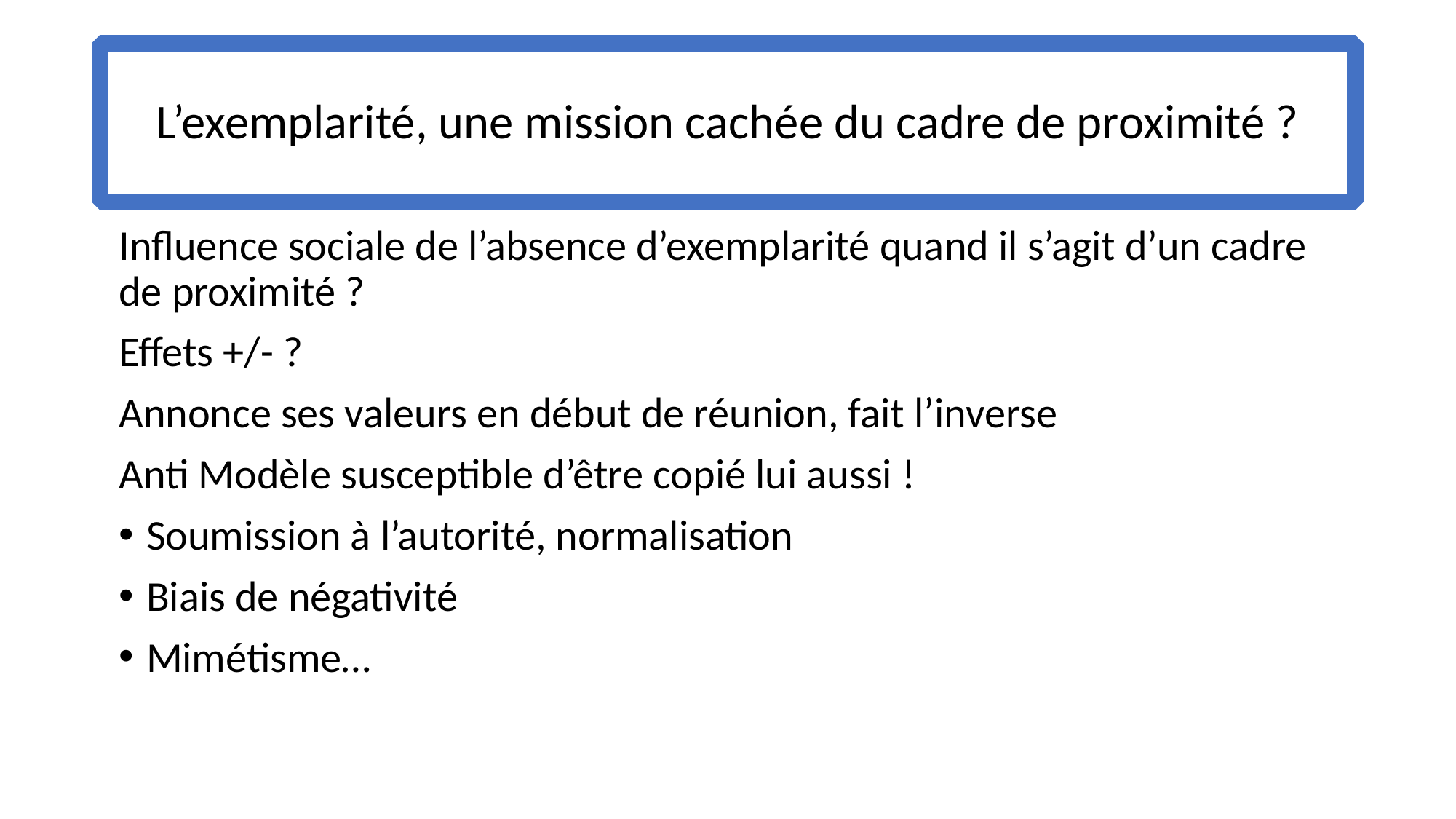

# L’exemplarité, une mission cachée du cadre de proximité ?
Influence sociale de l’absence d’exemplarité quand il s’agit d’un cadre de proximité ?
Effets +/- ?
Annonce ses valeurs en début de réunion, fait l’inverse
Anti Modèle susceptible d’être copié lui aussi !
Soumission à l’autorité, normalisation
Biais de négativité
Mimétisme…